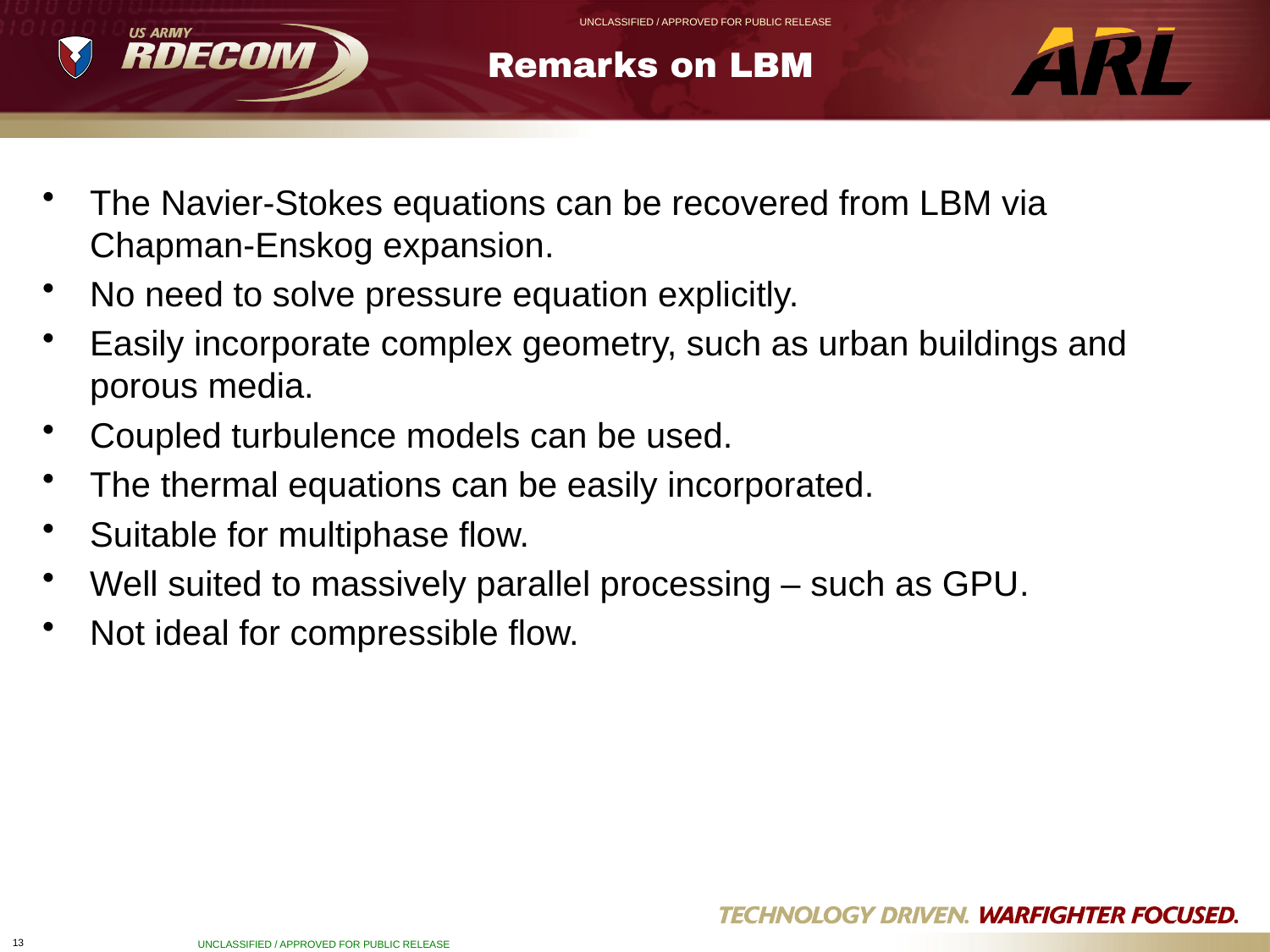

# Remarks on LBM
The Navier-Stokes equations can be recovered from LBM via Chapman-Enskog expansion.
No need to solve pressure equation explicitly.
Easily incorporate complex geometry, such as urban buildings and porous media.
Coupled turbulence models can be used.
The thermal equations can be easily incorporated.
Suitable for multiphase flow.
Well suited to massively parallel processing – such as GPU.
Not ideal for compressible flow.